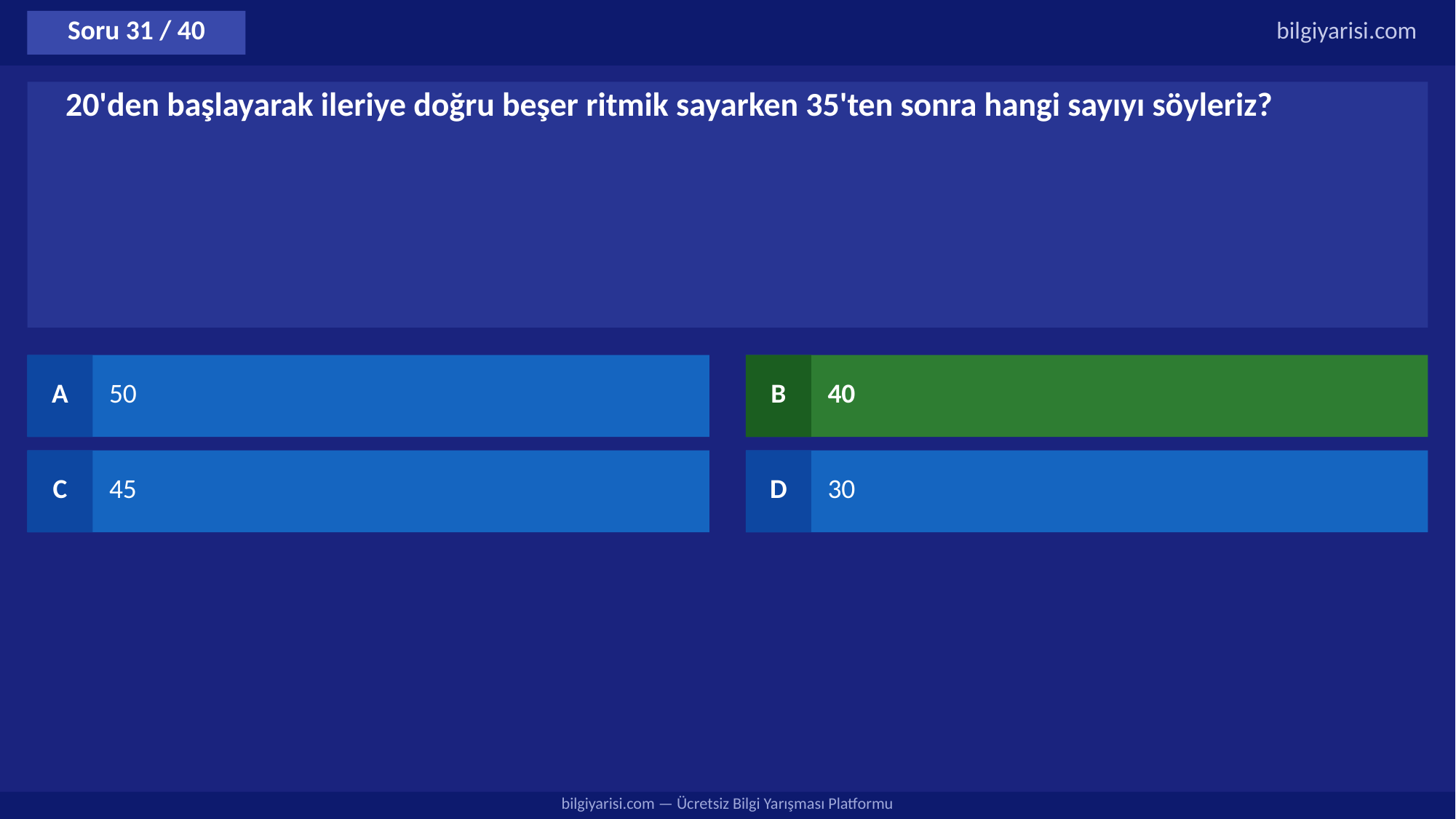

Soru 31 / 40
bilgiyarisi.com

20'den başlayarak ileriye doğru beşer ritmik sayarken 35'ten sonra hangi sayıyı söyleriz?

A
50

B
40

C
45

D
30
bilgiyarisi.com — Ücretsiz Bilgi Yarışması Platformu